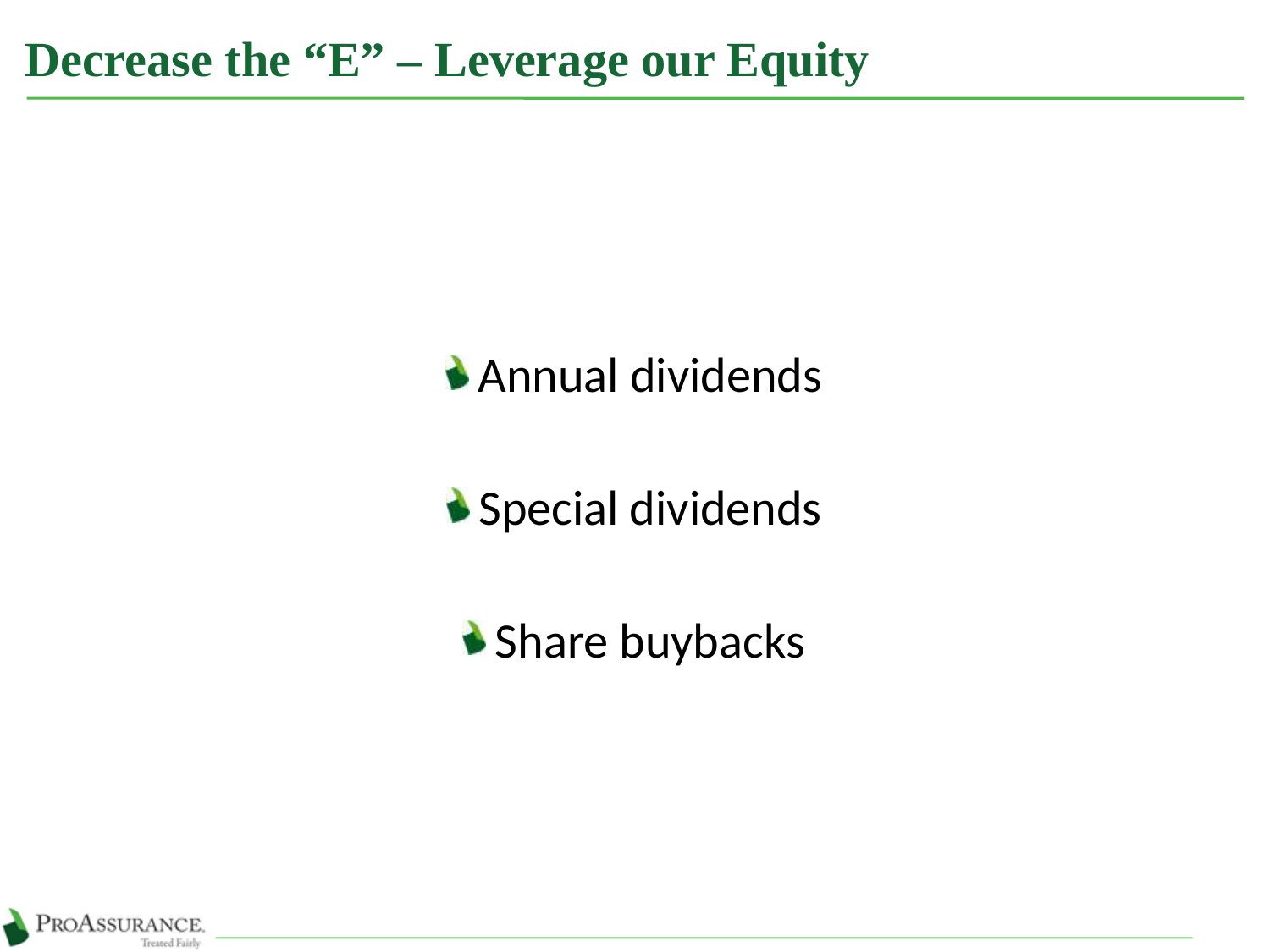

# Decrease the “E” – Leverage our Equity
Annual dividends

Special dividends

Share buybacks